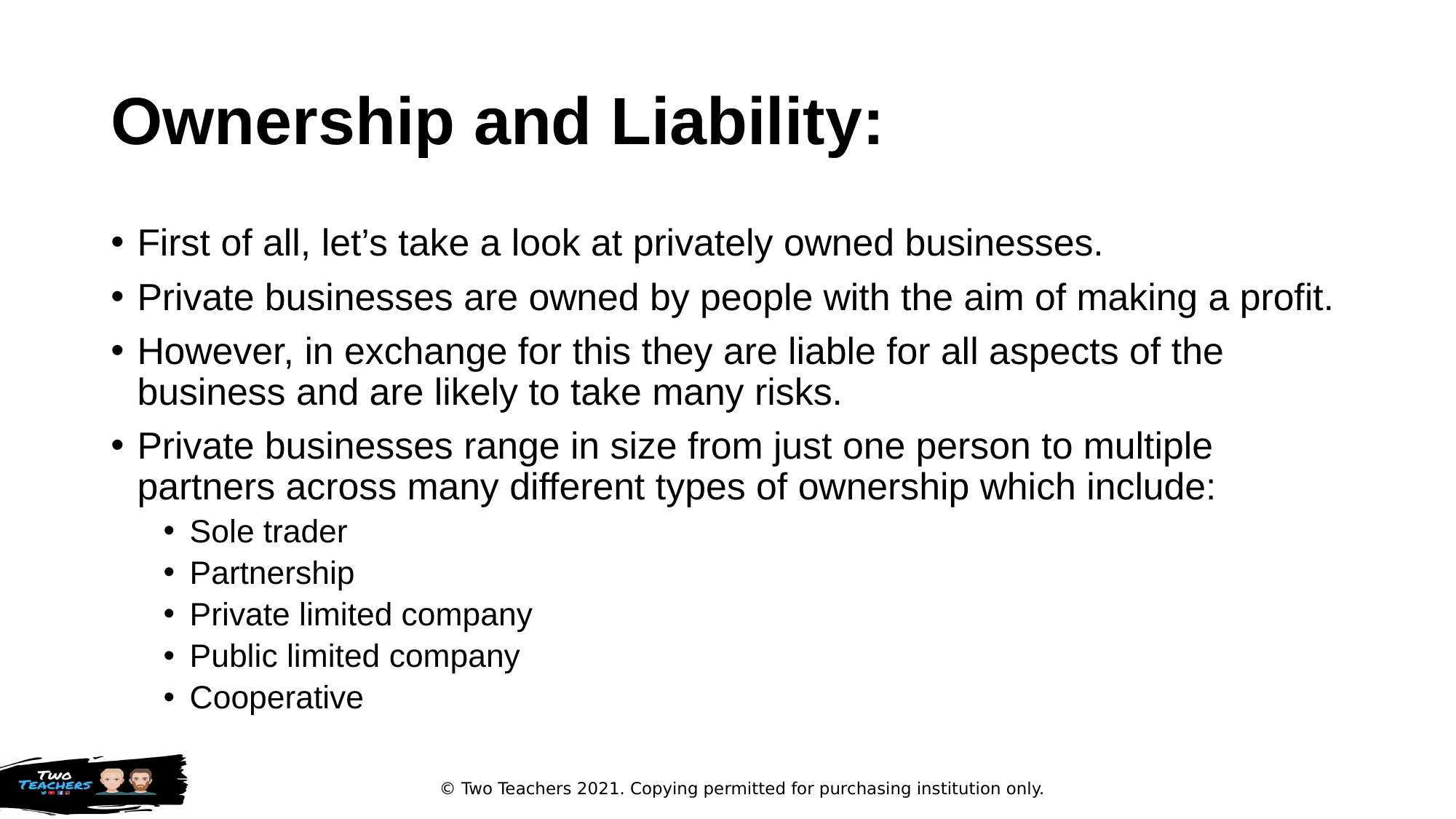

# Ownership and Liability:
First of all, let’s take a look at privately owned businesses.
Private businesses are owned by people with the aim of making a profit.
However, in exchange for this they are liable for all aspects of the business and are likely to take many risks.
Private businesses range in size from just one person to multiple partners across many different types of ownership which include:
Sole trader
Partnership
Private limited company
Public limited company
Cooperative